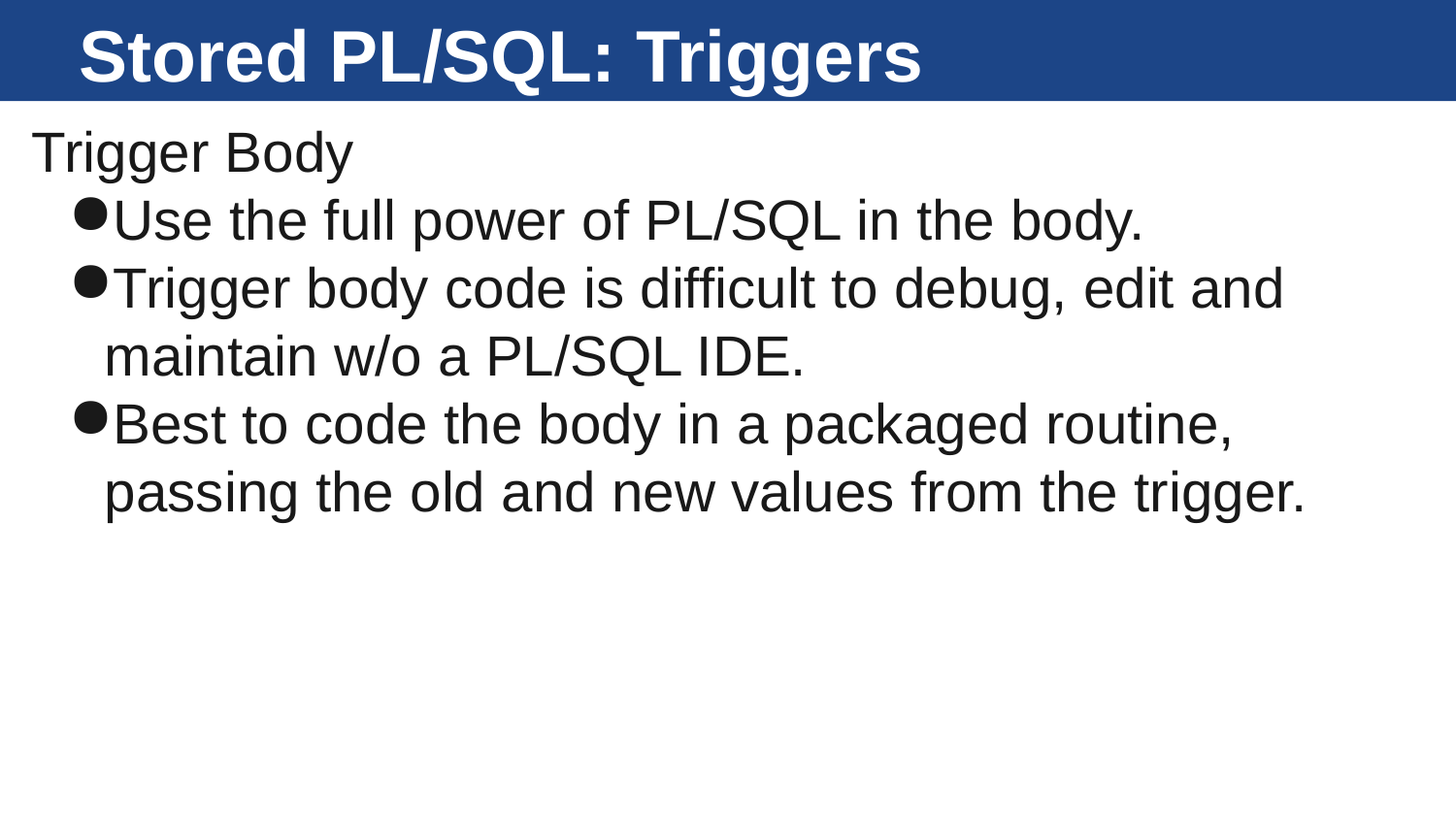

# Stored PL/SQL: Triggers
Trigger Body
Use the full power of PL/SQL in the body.
Trigger body code is difficult to debug, edit and maintain w/o a PL/SQL IDE.
Best to code the body in a packaged routine, passing the old and new values from the trigger.